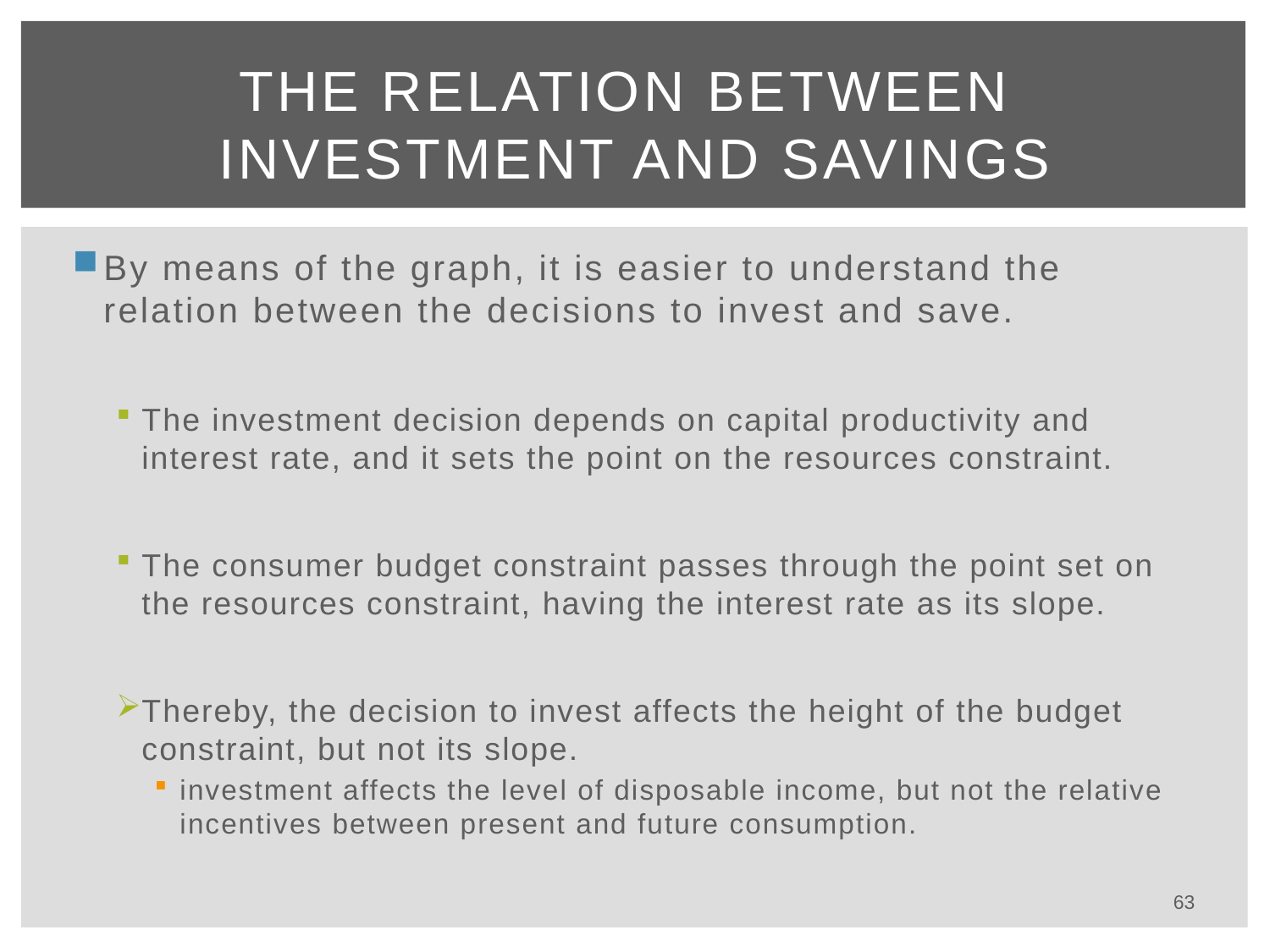

# The Relation between Investment and Savings
By means of the graph, it is easier to understand the relation between the decisions to invest and save.

The investment decision depends on capital productivity and interest rate, and it sets the point on the resources constraint.

The consumer budget constraint passes through the point set on the resources constraint, having the interest rate as its slope.

Thereby, the decision to invest affects the height of the budget constraint, but not its slope.
investment affects the level of disposable income, but not the relative incentives between present and future consumption.

63